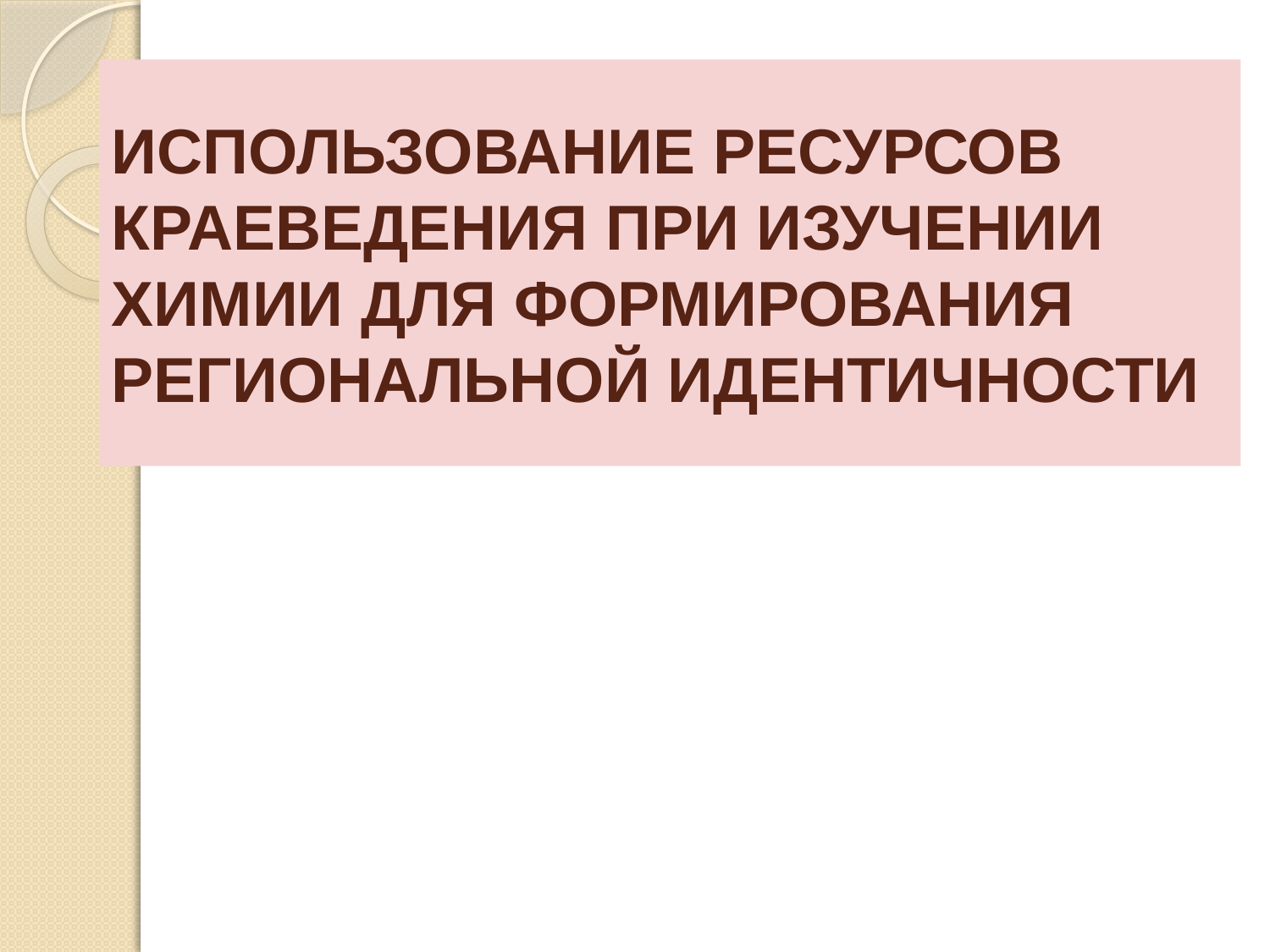

# ИСПОЛЬЗОВАНИЕ РЕСУРСОВ КРАЕВЕДЕНИЯ ПРИ ИЗУЧЕНИИ ХИМИИ ДЛЯ ФОРМИРОВАНИЯ РЕГИОНАЛЬНОЙ ИДЕНТИЧНОСТИ